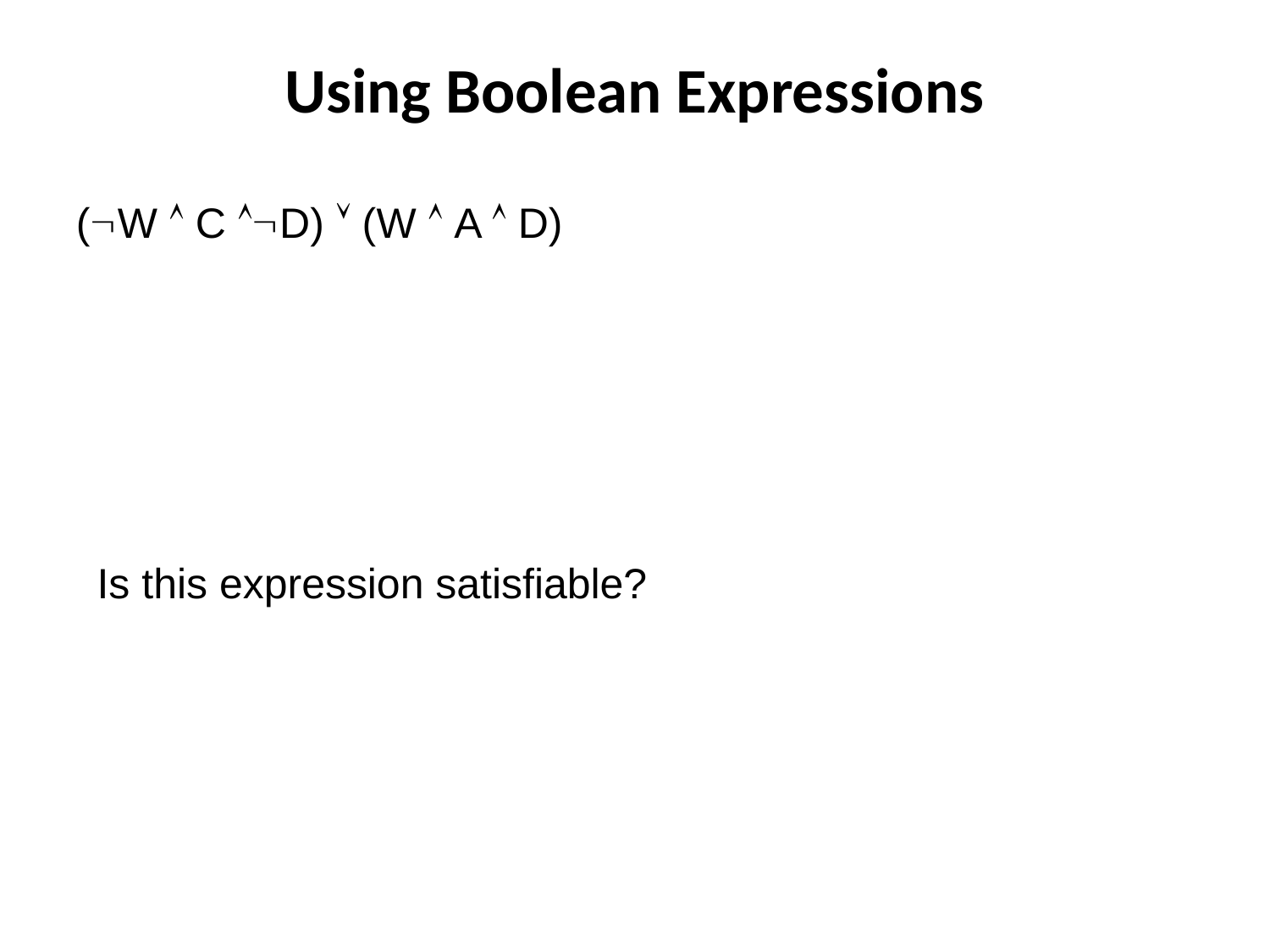

# Using Boolean Expressions
(¬W ∧ C ∧¬D) ∨ (W ∧ A ∧ D)
Is this expression satisfiable?